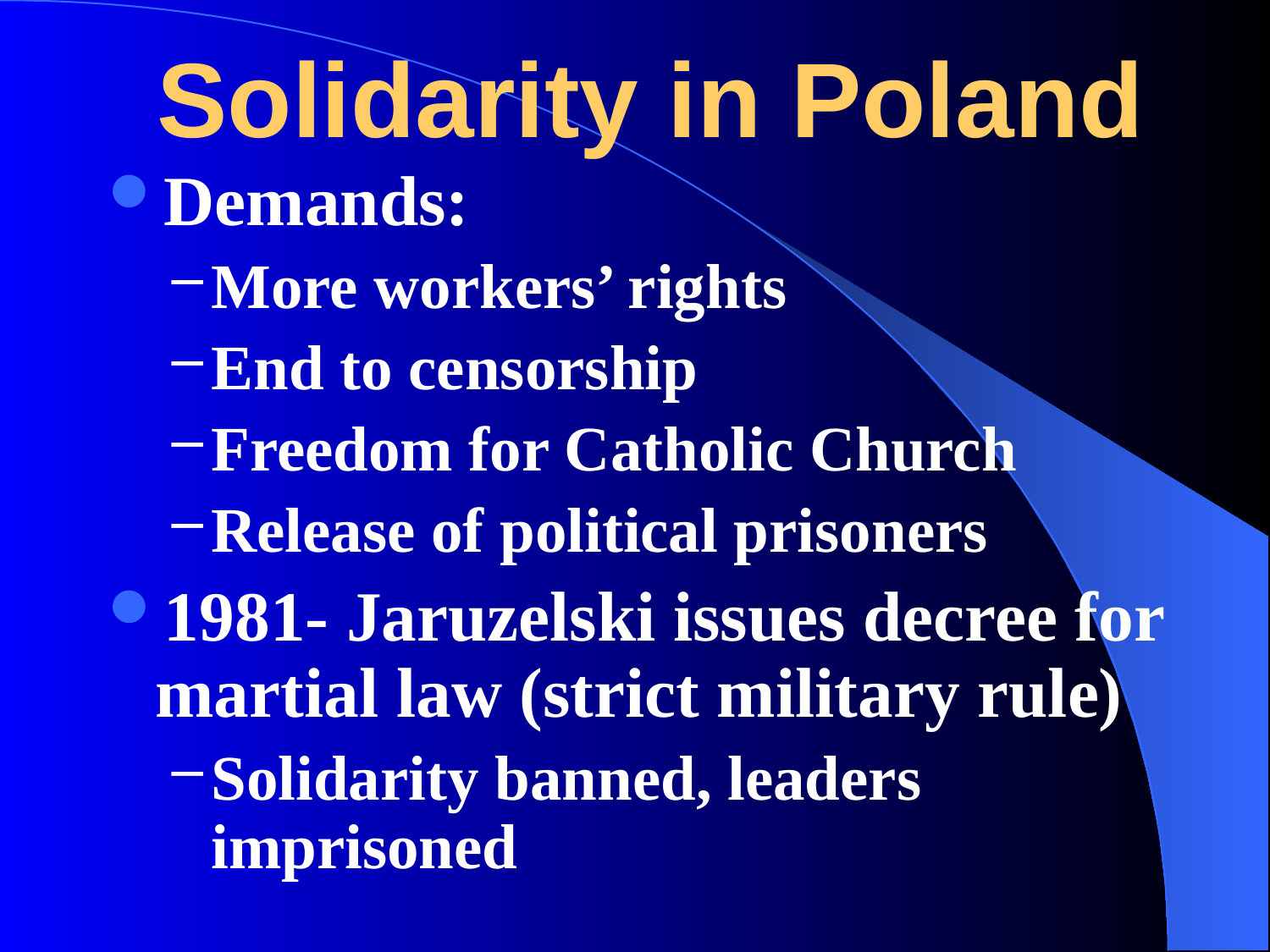

# Solidarity in Poland
Demands:
More workers’ rights
End to censorship
Freedom for Catholic Church
Release of political prisoners
1981- Jaruzelski issues decree for martial law (strict military rule)
Solidarity banned, leaders imprisoned